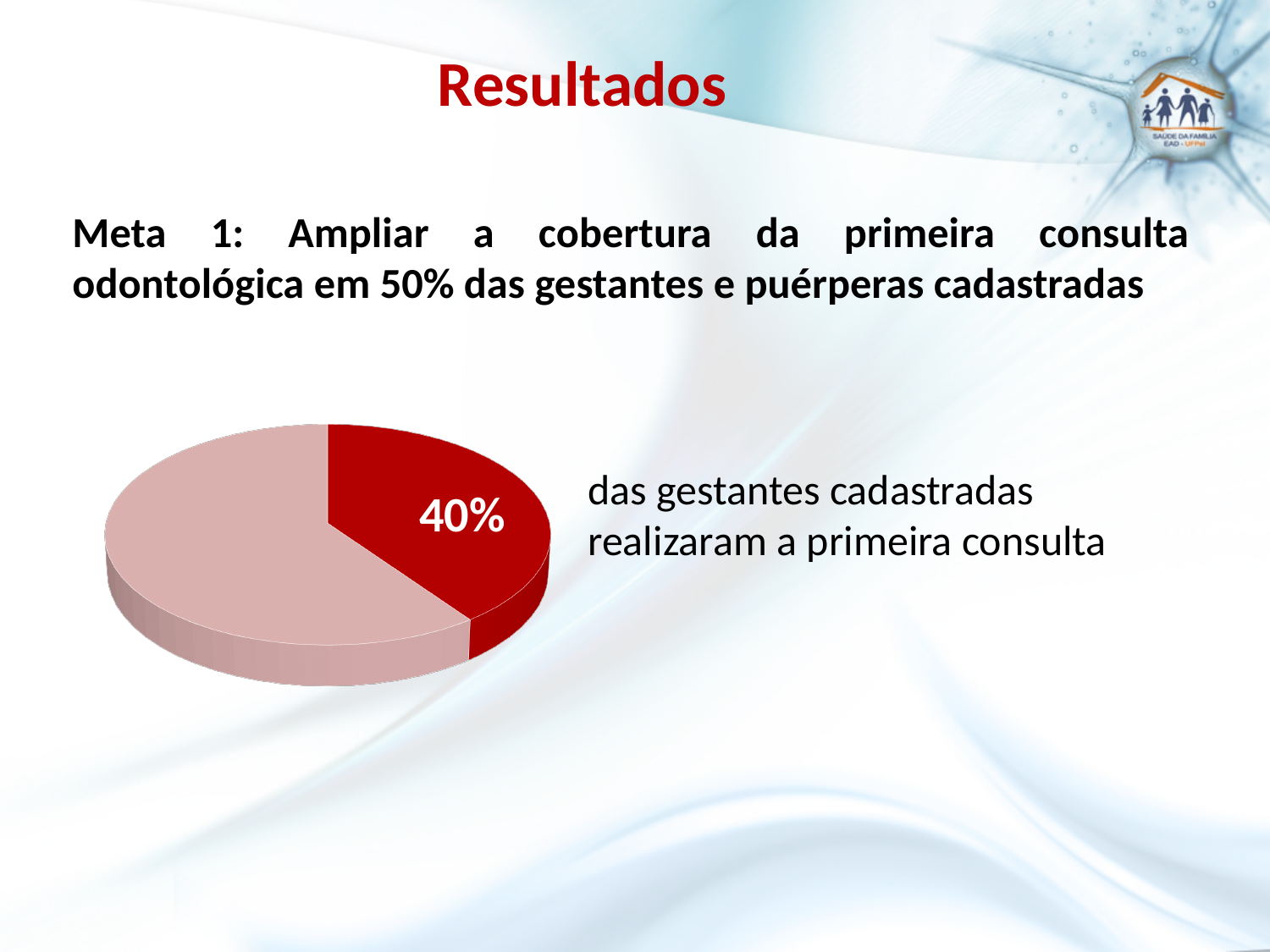

# Resultados
Meta 1: Ampliar a cobertura da primeira consulta odontológica em 50% das gestantes e puérperas cadastradas

[unsupported chart]

das gestantes cadastradas realizaram a primeira consulta
40%